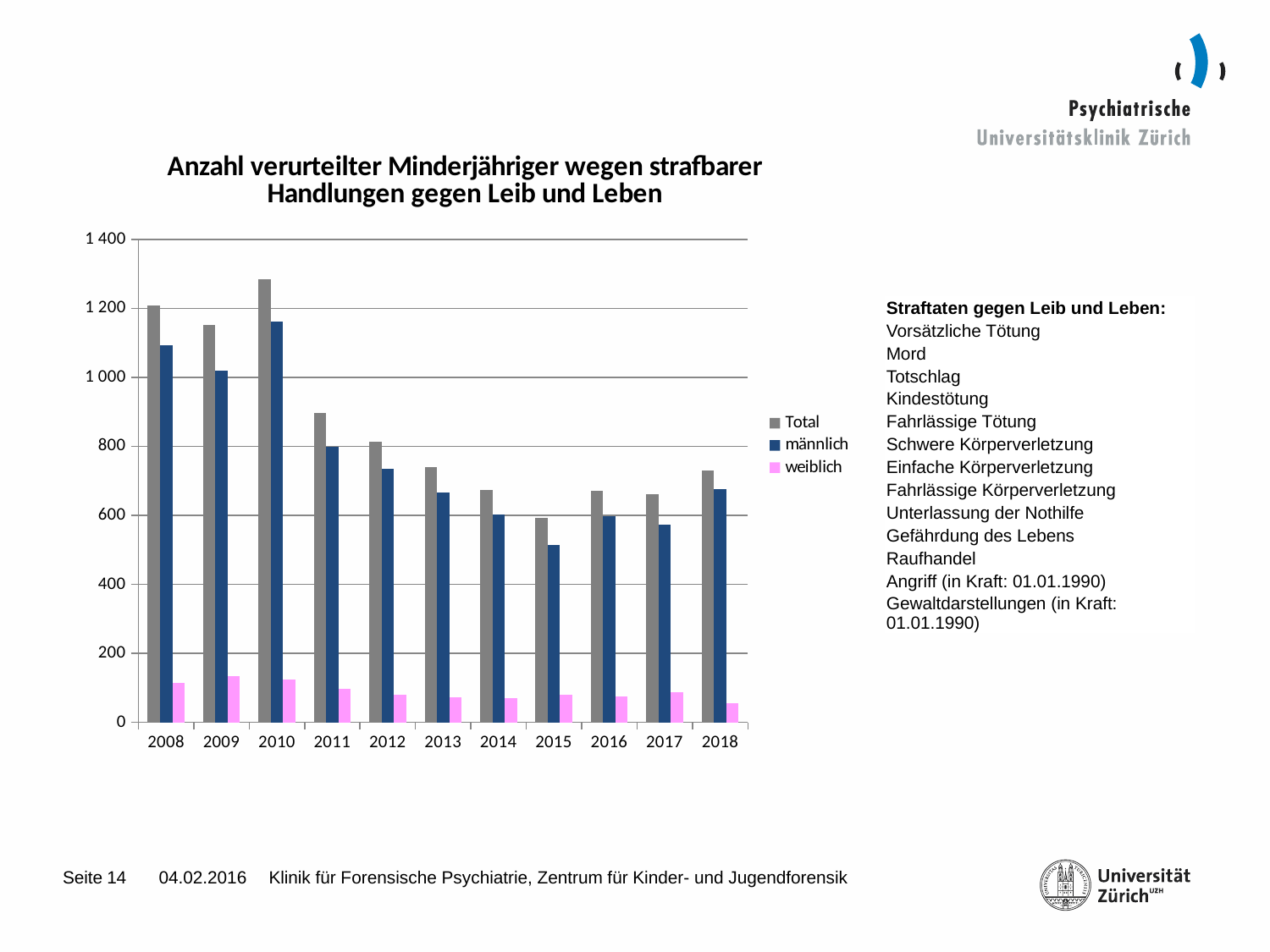

### Chart: Anzahl verurteilter Minderjähriger wegen strafbarer Handlungen gegen Leib und Leben

| Category |  |  |  |
|---|---|---|---|
| 2008 | 1208.0 | 1093.0 | 115.0 |
| 2009 | 1153.0 | 1019.0 | 134.0 |
| 2010 | 1285.0 | 1161.0 | 124.0 |
| 2011 | 896.0 | 799.0 | 97.0 |
| 2012 | 813.0 | 734.0 | 79.0 |
| 2013 | 739.0 | 667.0 | 72.0 |
| 2014 | 673.0 | 602.0 | 71.0 |
| 2015 | 593.0 | 513.0 | 80.0 |
| 2016 | 672.0 | 597.0 | 75.0 |
| 2017 | 661.0 | 574.0 | 87.0 |
| 2018 | 731.0 | 675.0 | 56.0 |
| Straftaten gegen Leib und Leben: |
| --- |
| Vorsätzliche Tötung |
| Mord |
| Totschlag |
| Kindestötung |
| Fahrlässige Tötung |
| Schwere Körperverletzung |
| Einfache Körperverletzung |
| Fahrlässige Körperverletzung |
| Unterlassung der Nothilfe |
| Gefährdung des Lebens |
| Raufhandel |
| Angriff (in Kraft: 01.01.1990) |
| Gewaltdarstellungen (in Kraft: 01.01.1990) |
14